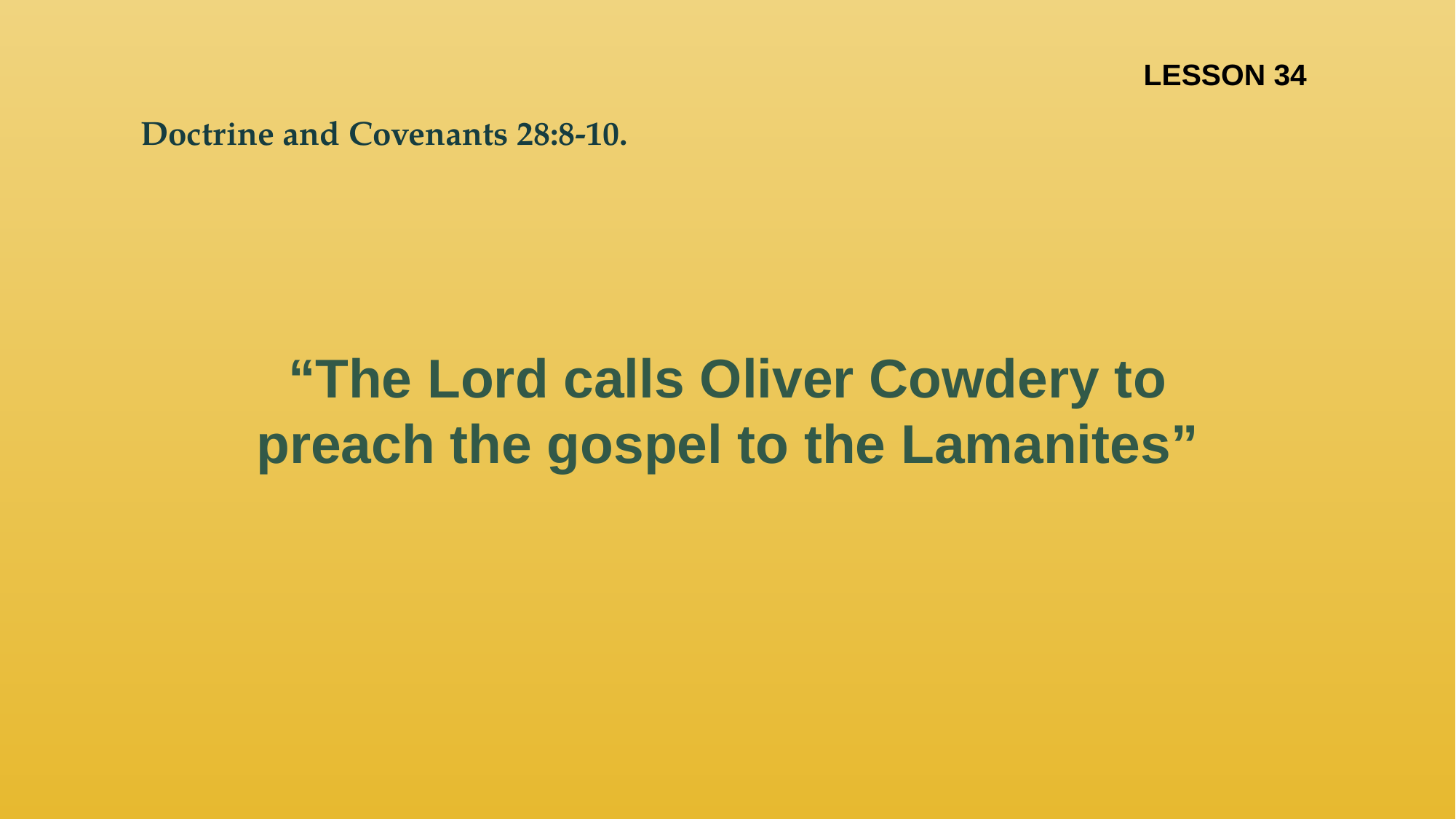

LESSON 34
Doctrine and Covenants 28:8-10.
“The Lord calls Oliver Cowdery to preach the gospel to the Lamanites”